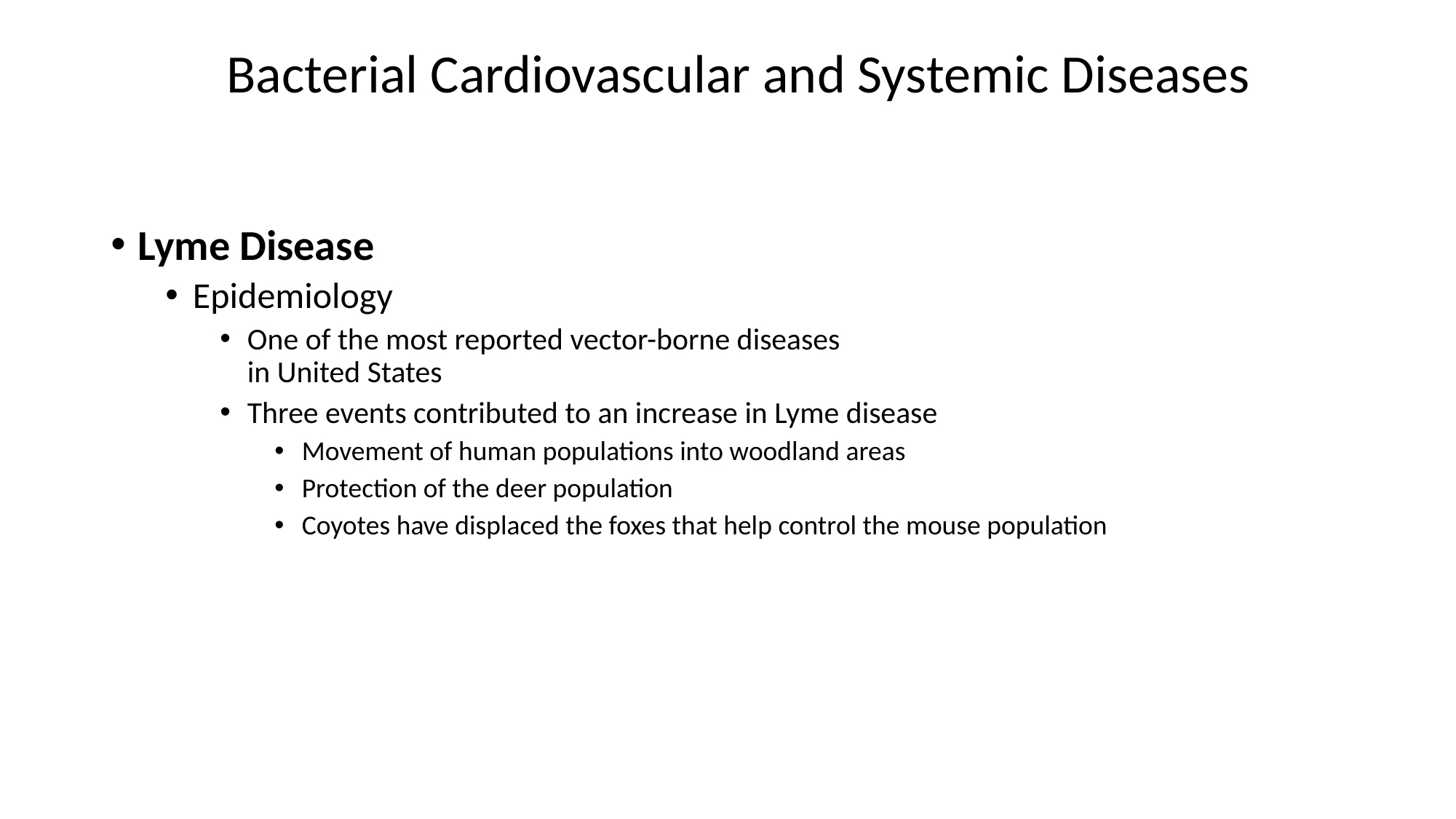

# Bacterial Cardiovascular and Systemic Diseases
Lyme Disease
Epidemiology
One of the most reported vector-borne diseases
in United States
Three events contributed to an increase in Lyme disease
Movement of human populations into woodland areas
Protection of the deer population
Coyotes have displaced the foxes that help control the mouse population